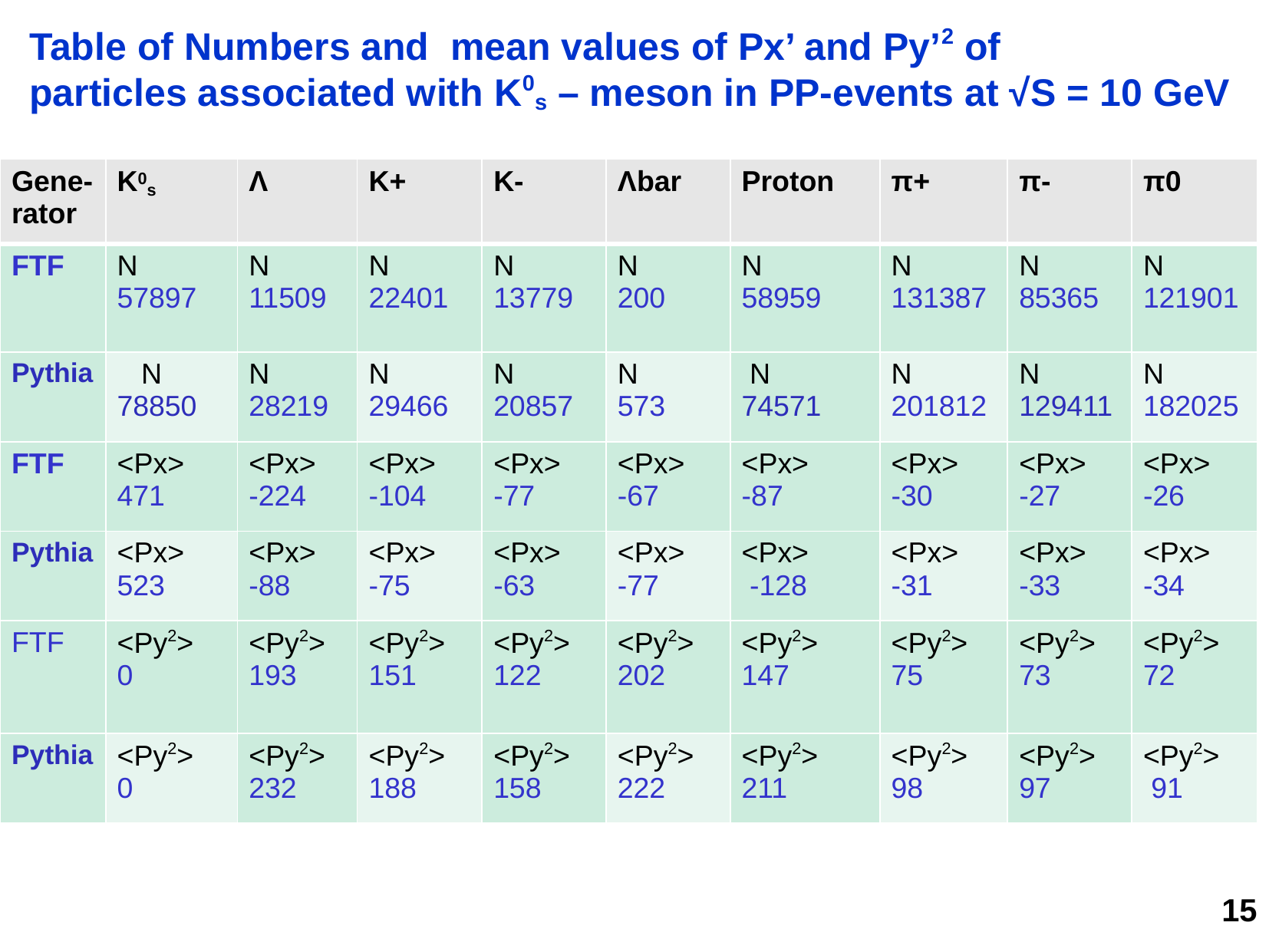

Table of Numbers and  mean values of Px’ and Py’2 of
particles associated with K0s – meson in PP-events at √S = 10 GeV
| Gene-rator | K0s | Λ | K+ | K- | Λbar | Proton | π+ | π- | π0 |
| --- | --- | --- | --- | --- | --- | --- | --- | --- | --- |
| FTF | N 57897 | N 11509 | N 22401 | N 13779 | N 200 | N 58959 | N 131387 | N 85365 | N 121901 |
| Pythia | N 78850 | N 28219 | N 29466 | N 20857 | N 573 | N 74571 | N 201812 | N 129411 | N 182025 |
| FTF | <Px> 471 | <Px> -224 | <Px> -104 | <Px> -77 | <Px> -67 | <Px> -87 | <Px> -30 | <Px> -27 | <Px> -26 |
| Pythia | <Px> 523 | <Px> -88 | <Px> -75 | <Px> -63 | <Px> -77 | <Px> -128 | <Px> -31 | <Px> -33 | <Px> -34 |
| FTF | <Py2> 0 | <Py2> 193 | <Py2> 151 | <Py2> 122 | <Py2> 202 | <Py2> 147 | <Py2> 75 | <Py2> 73 | <Py2> 72 |
| Pythia | <Py2> 0 | <Py2> 232 | <Py2> 188 | <Py2> 158 | <Py2> 222 | <Py2> 211 | <Py2> 98 | <Py2> 97 | <Py2> 91 |
15